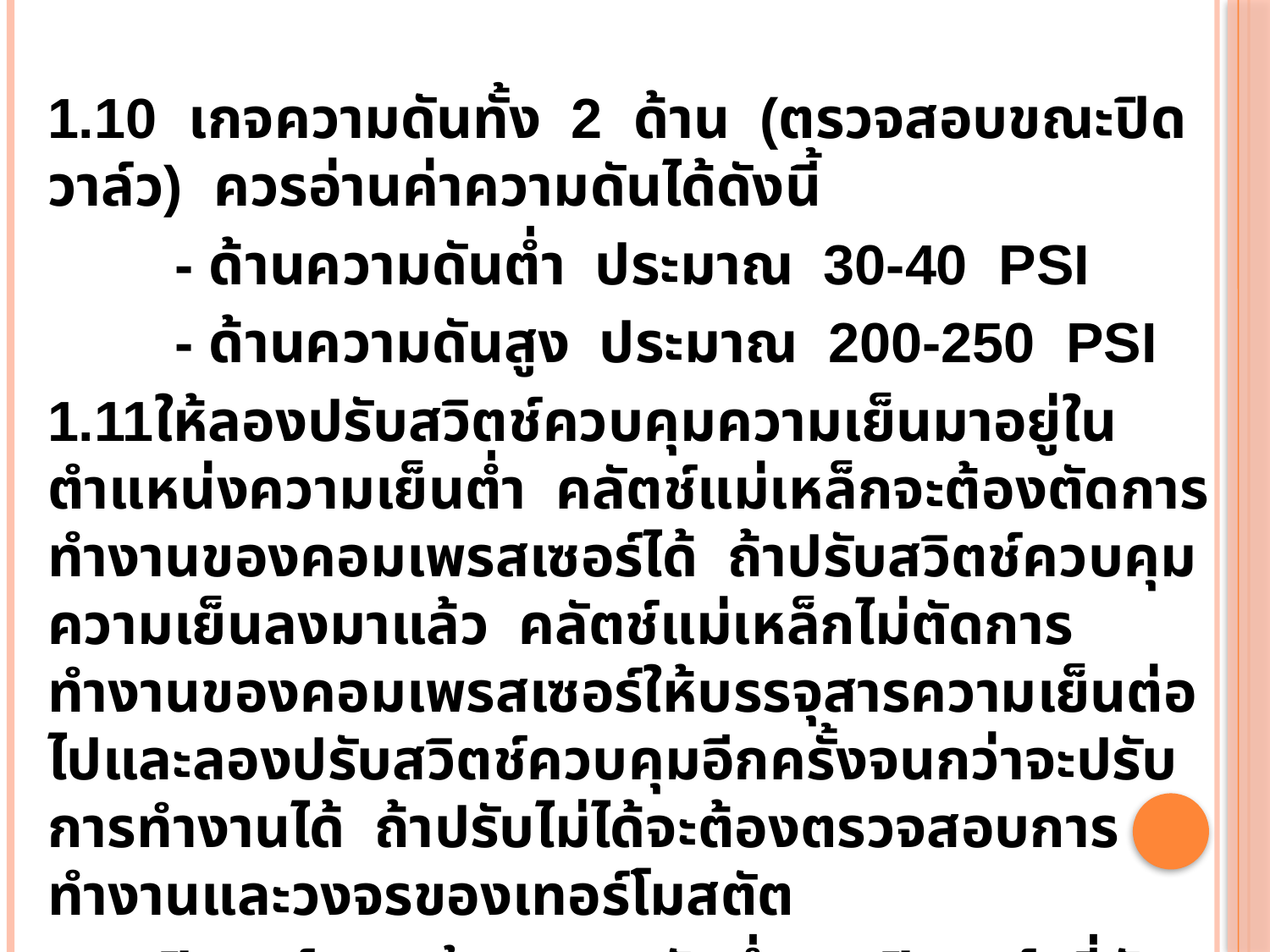

1.10  เกจความดันทั้ง  2  ด้าน  (ตรวจสอบขณะปิดวาล์ว)  ควรอ่านค่าความดันได้ดังนี้
	- ด้านความดันต่ำ  ประมาณ  30-40  PSI
	- ด้านความดันสูง  ประมาณ  200-250  PSI
1.11ให้ลองปรับสวิตช์ควบคุมความเย็นมาอยู่ในตำแหน่งความเย็นต่ำ  คลัตช์แม่เหล็กจะต้องตัดการทำงานของคอมเพรสเซอร์ได้  ถ้าปรับสวิตช์ควบคุมความเย็นลงมาแล้ว  คลัตช์แม่เหล็กไม่ตัดการทำงานของคอมเพรสเซอร์ให้บรรจุสารความเย็นต่อไปและลองปรับสวิตช์ควบคุมอีกครั้งจนกว่าจะปรับการทำงานได้  ถ้าปรับไม่ได้จะต้องตรวจสอบการทำงานและวงจรของเทอร์โมสตัต
1.12ปิดวาล์วเกจด้านความดันต่ำและปิดวาล์วที่ถังสารความเย็น